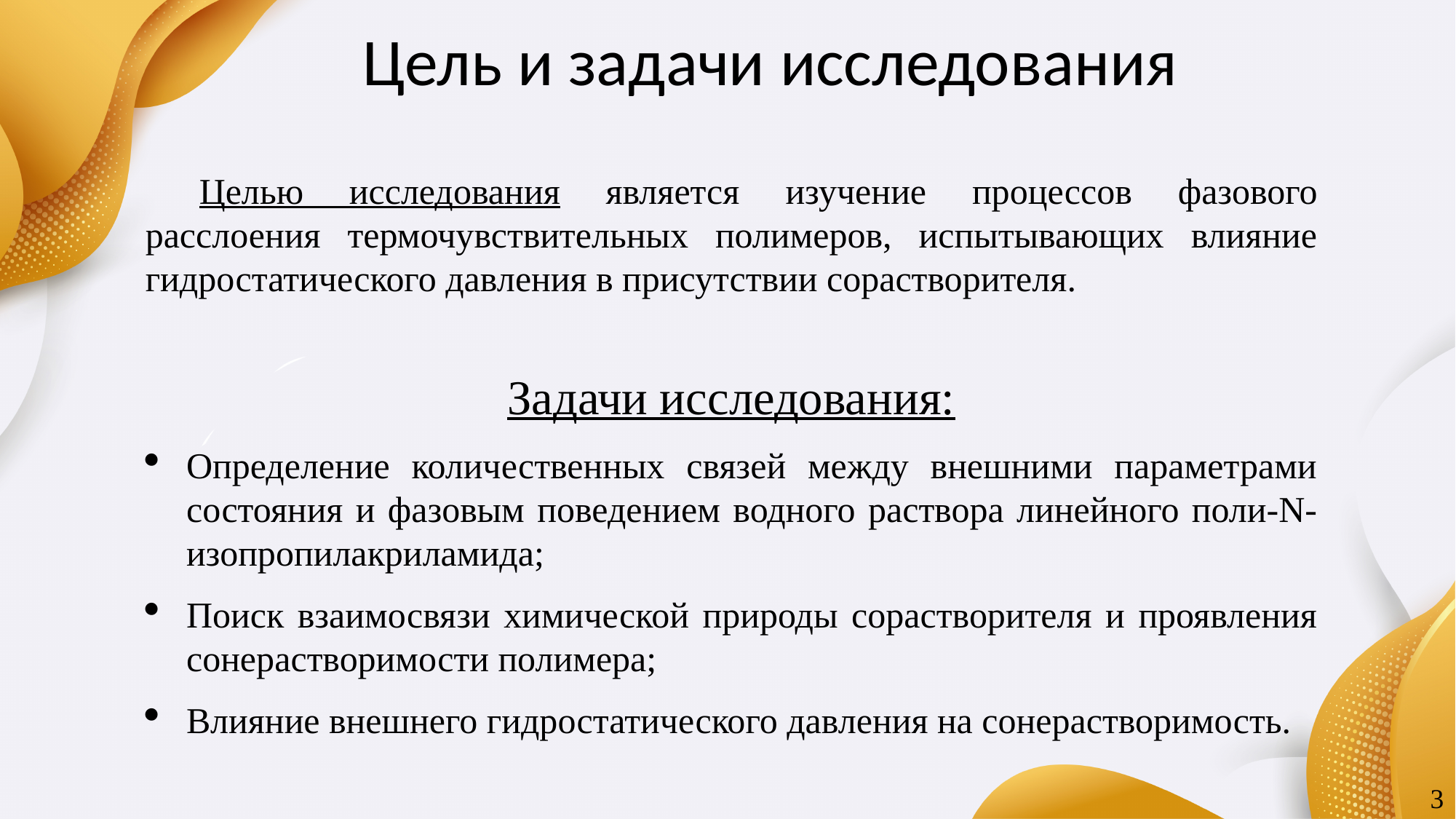

# Цель и задачи исследования
Целью исследования является изучение процессов фазового расслоения термочувствительных полимеров, испытывающих влияние гидростатического давления в присутствии сорастворителя.

Задачи исследования:
Определение количественных связей между внешними параметрами состояния и фазовым поведением водного раствора линейного поли-N-изопропилакриламида;
Поиск взаимосвязи химической природы сорастворителя и проявления сонерастворимости полимера;
Влияние внешнего гидростатического давления на сонерастворимость.
3